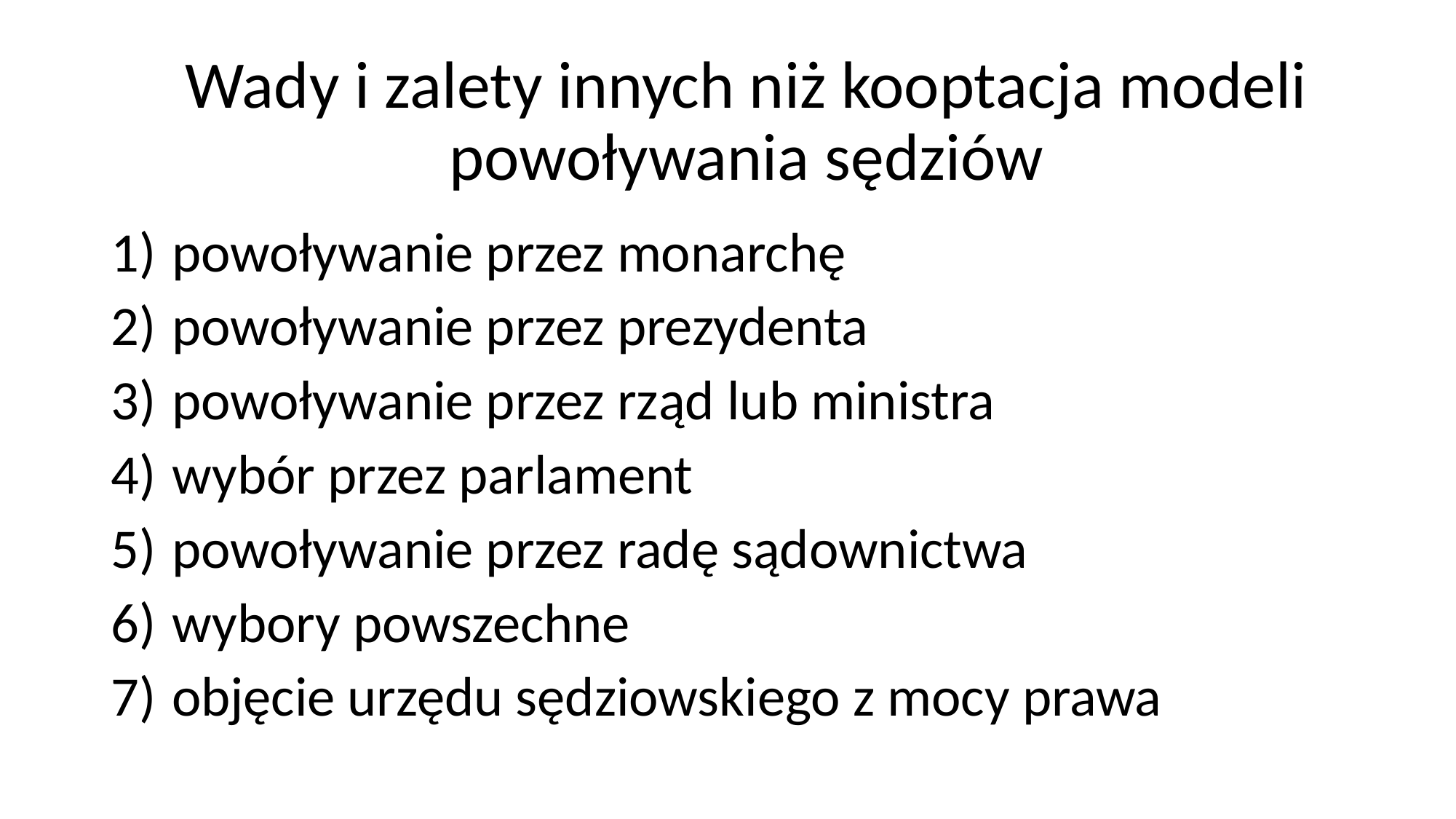

# Wady i zalety innych niż kooptacja modeli powoływania sędziów

powoływanie przez monarchę
powoływanie przez prezydenta
powoływanie przez rząd lub ministra
wybór przez parlament
powoływanie przez radę sądownictwa
wybory powszechne
objęcie urzędu sędziowskiego z mocy prawa